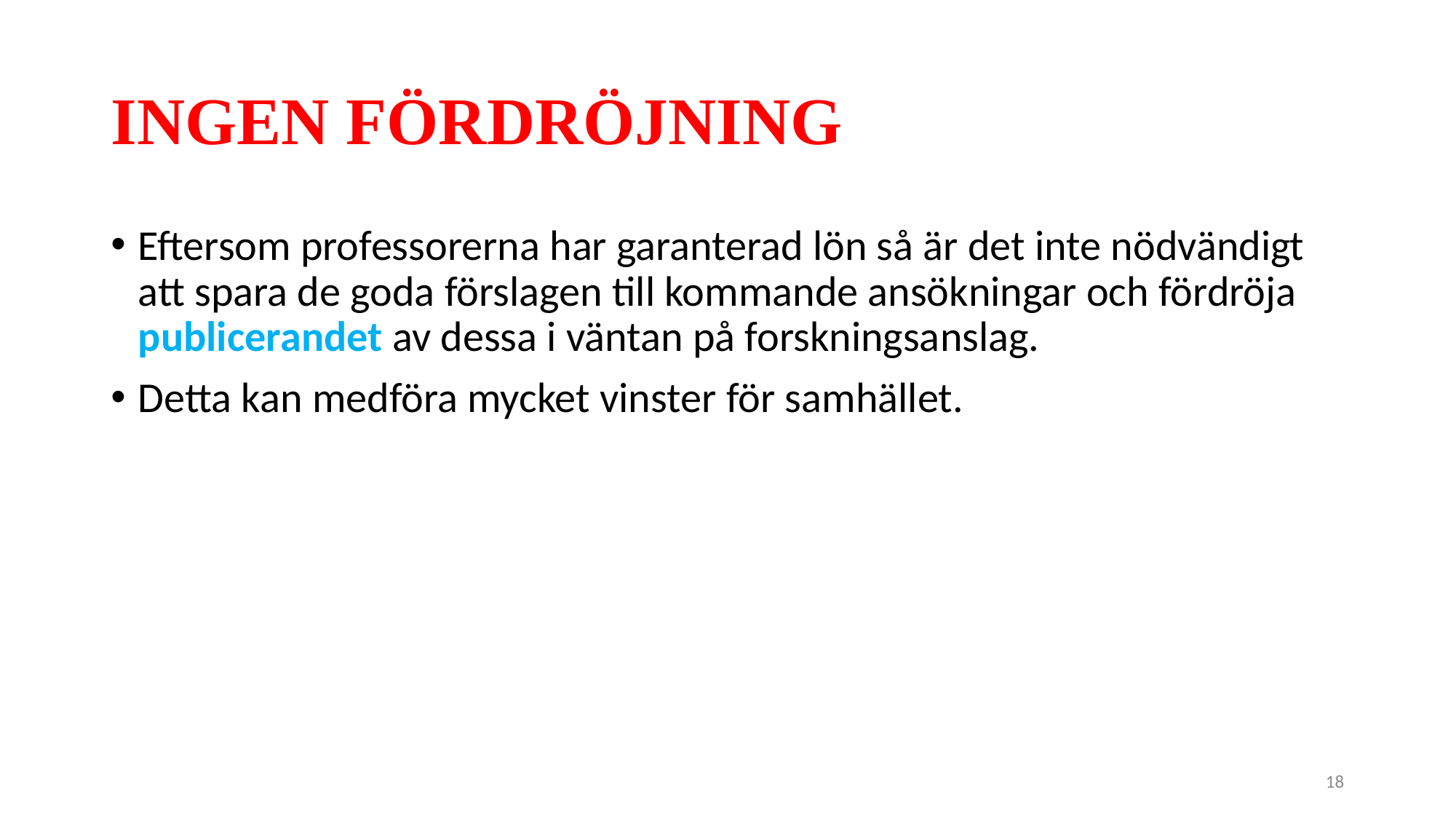

# INGEN FÖRDRÖJNING
Eftersom professorerna har garanterad lön så är det inte nödvändigt att spara de goda förslagen till kommande ansökningar och fördröja publicerandet av dessa i väntan på forskningsanslag.
Detta kan medföra mycket vinster för samhället.

18